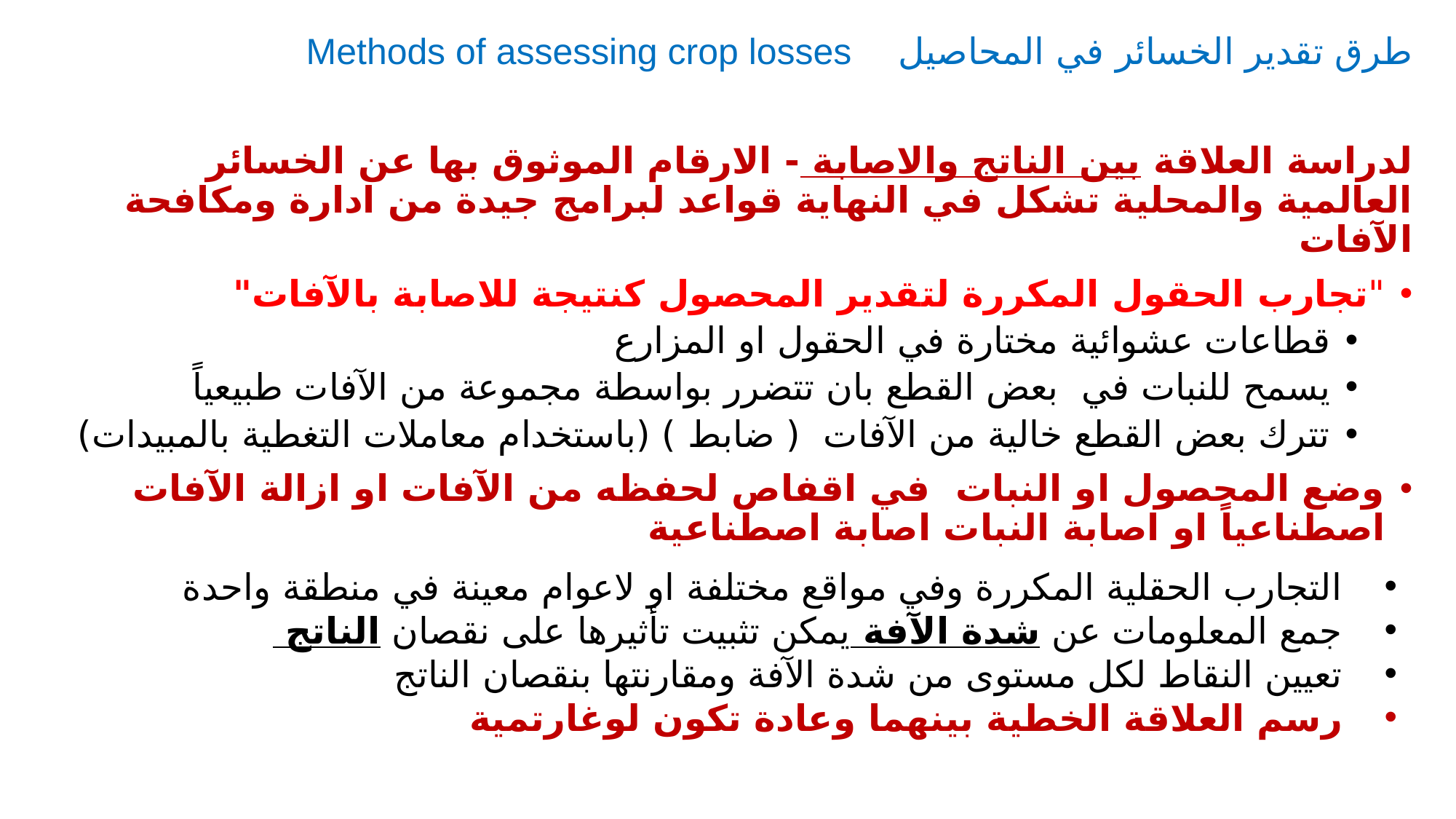

طرق تقدير الخسائر في المحاصيل    Methods of assessing crop losses

لدراسة العلاقة بين الناتج والاصابة - الارقام الموثوق بها عن الخسائر العالمية والمحلية تشكل في النهاية قواعد لبرامج جيدة من ادارة ومكافحة الآفات
"تجارب الحقول المكررة لتقدير المحصول كنتيجة للاصابة بالآفات"
قطاعات عشوائية مختارة في الحقول او المزارع
يسمح للنبات في  بعض القطع بان تتضرر بواسطة مجموعة من الآفات طبيعياً
تترك بعض القطع خالية من الآفات  ( ضابط ) (باستخدام معاملات التغطية بالمبيدات)
وضع المحصول او النبات  في اقفاص لحفظه من الآفات او ازالة الآفات اصطناعياً او اصابة النبات اصابة اصطناعية
التجارب الحقلية المكررة وفي مواقع مختلفة او لاعوام معينة في منطقة واحدة
جمع المعلومات عن شدة الآفة يمكن تثبيت تأثيرها على نقصان الناتج
تعيين النقاط لكل مستوى من شدة الآفة ومقارنتها بنقصان الناتج
رسم العلاقة الخطية بينهما وعادة تكون لوغارتمية